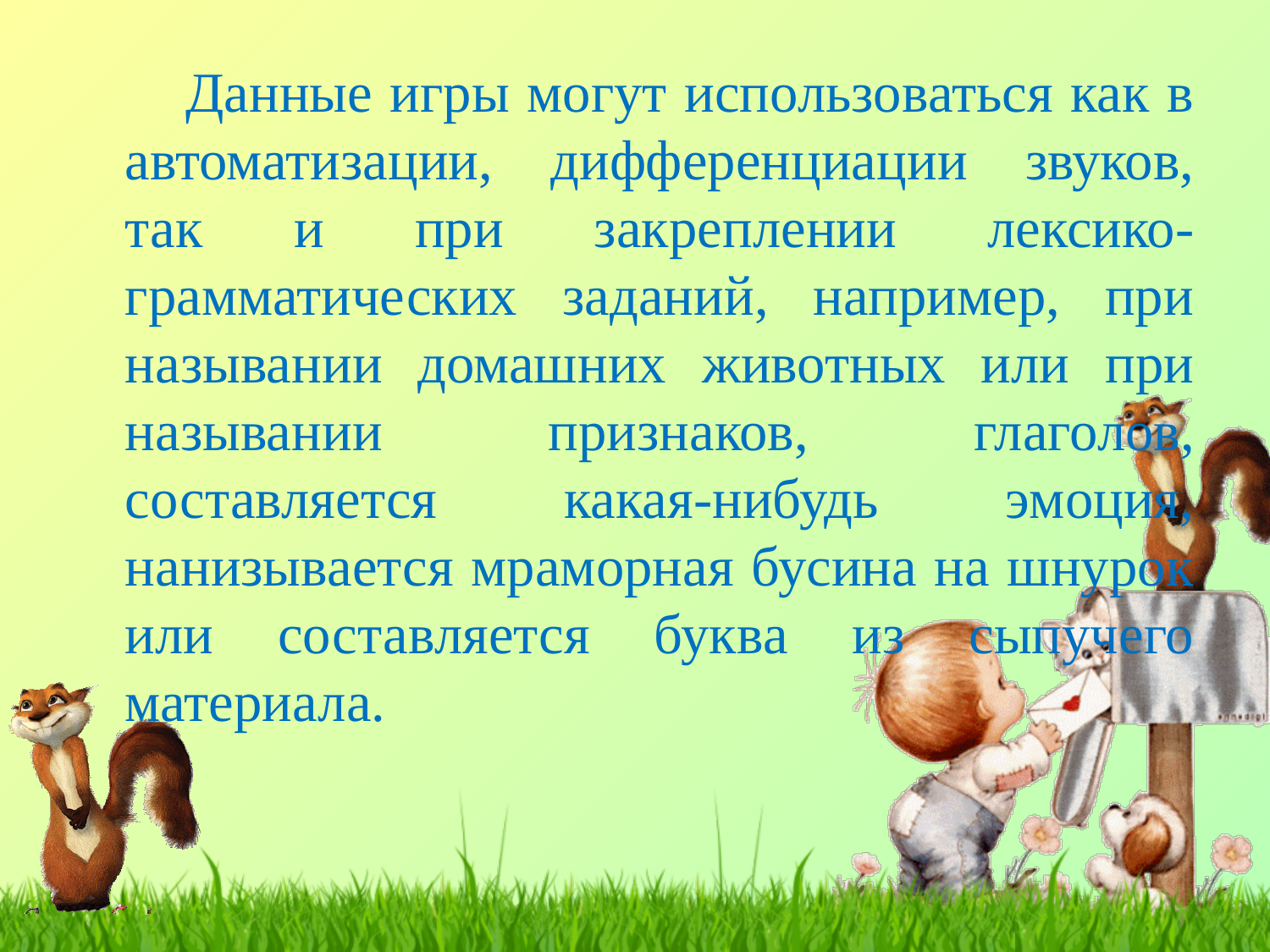

#
       Данные игры могут использоваться как в автоматизации, дифференциации звуков, так и при закреплении лексико-грамматических заданий, например, при назывании домашних животных или при назывании признаков, глаголов, составляется какая-нибудь эмоция, нанизывается мраморная бусина на шнурок или составляется буква из сыпучего материала.